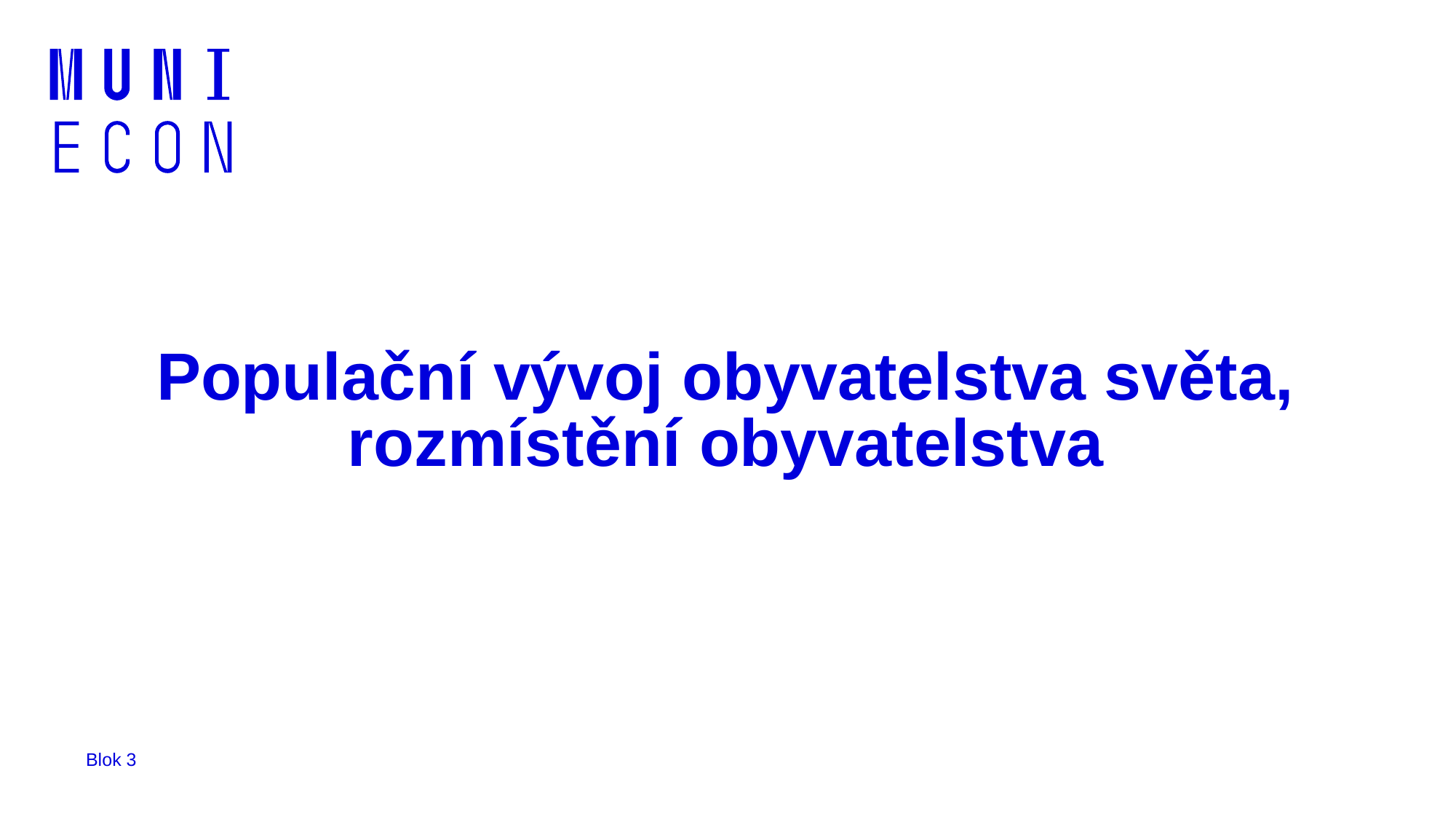

# Populační vývoj obyvatelstva světa, rozmístění obyvatelstva
Blok 3